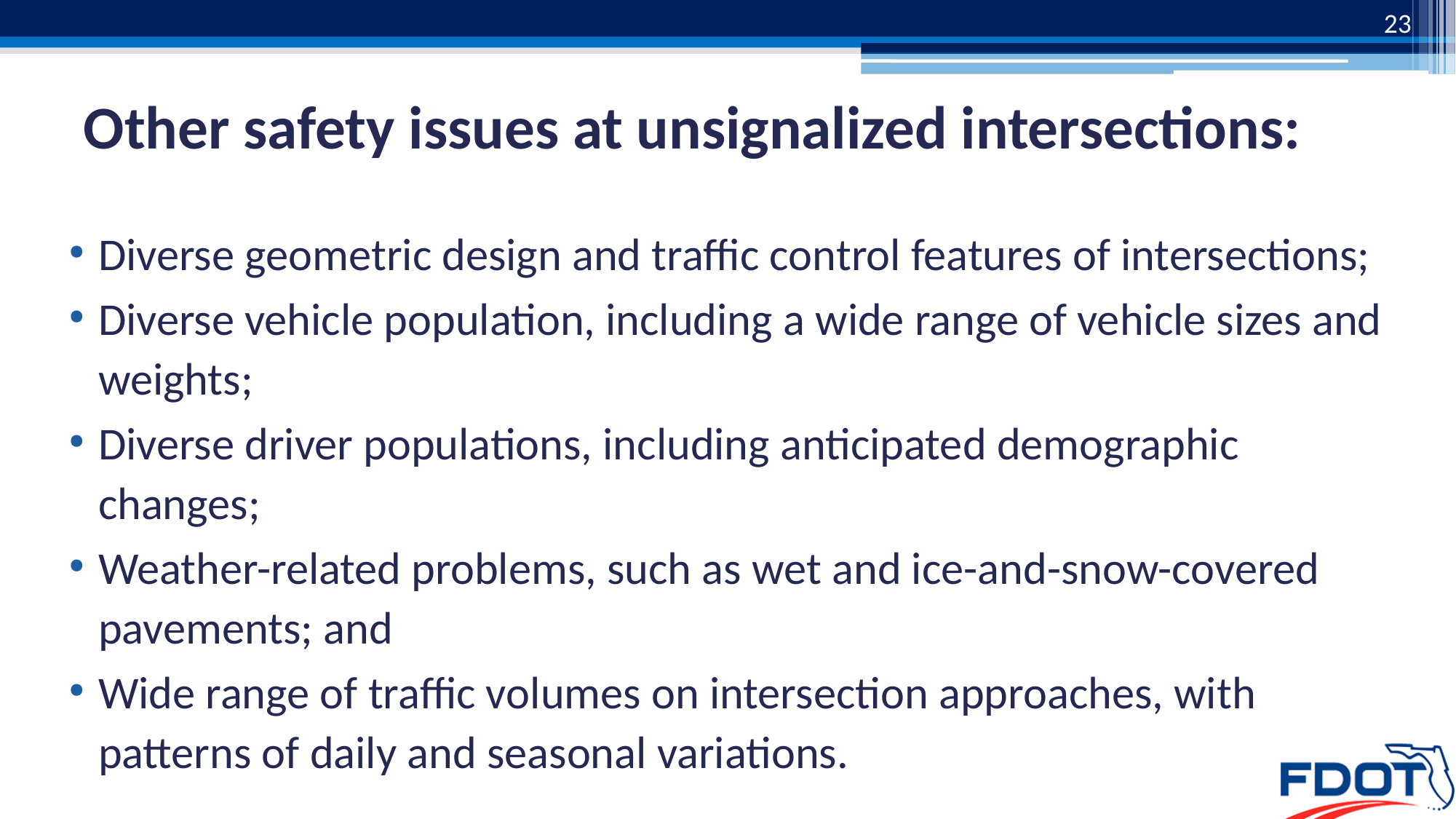

23
# Other safety issues at unsignalized intersections:
Diverse geometric design and traffic control features of intersections;
Diverse vehicle population, including a wide range of vehicle sizes and weights;
Diverse driver populations, including anticipated demographic changes;
Weather-related problems, such as wet and ice-and-snow-covered pavements; and
Wide range of traffic volumes on intersection approaches, with patterns of daily and seasonal variations.